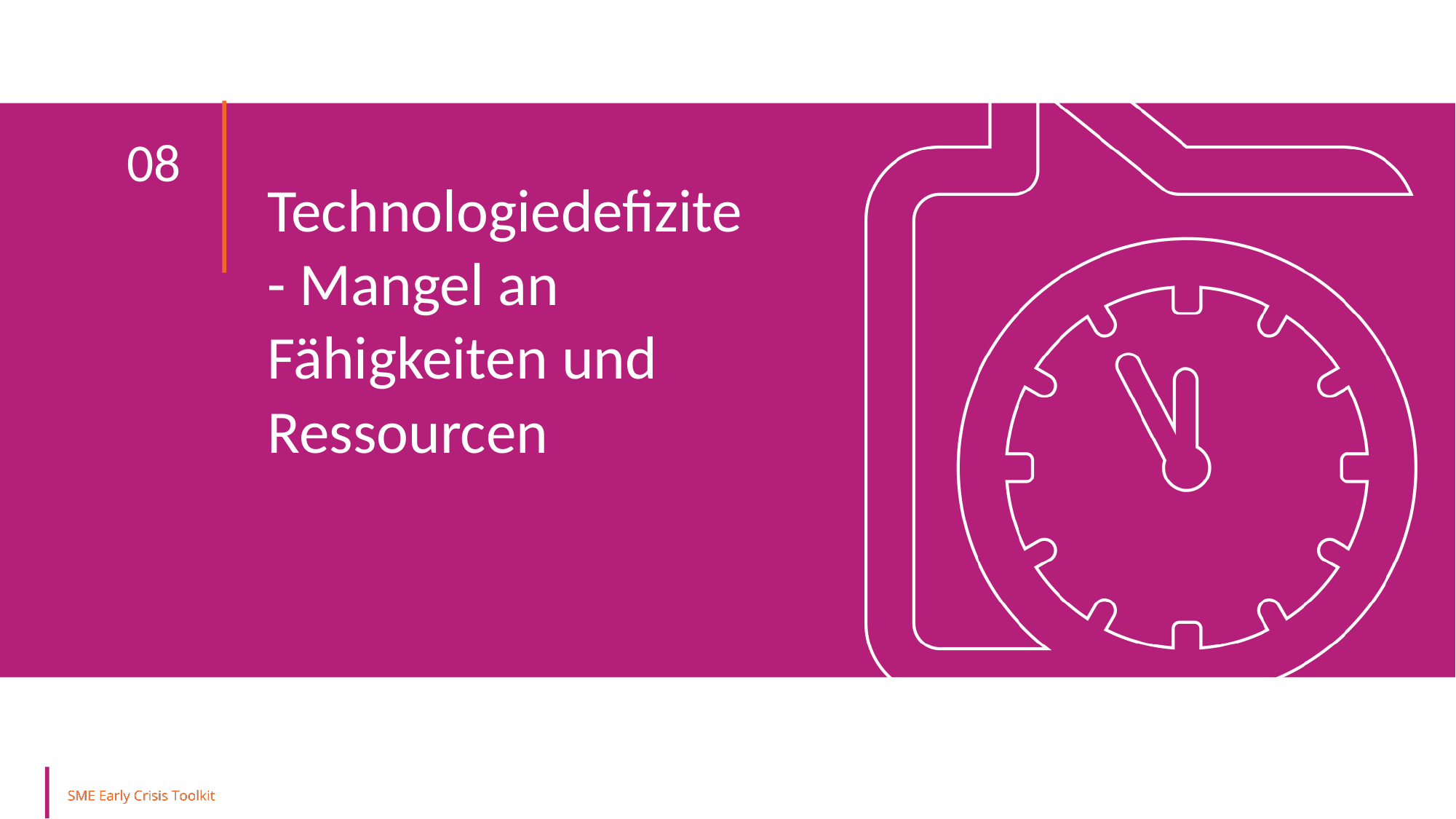

08
Technologiedefizite - Mangel an Fähigkeiten und Ressourcen